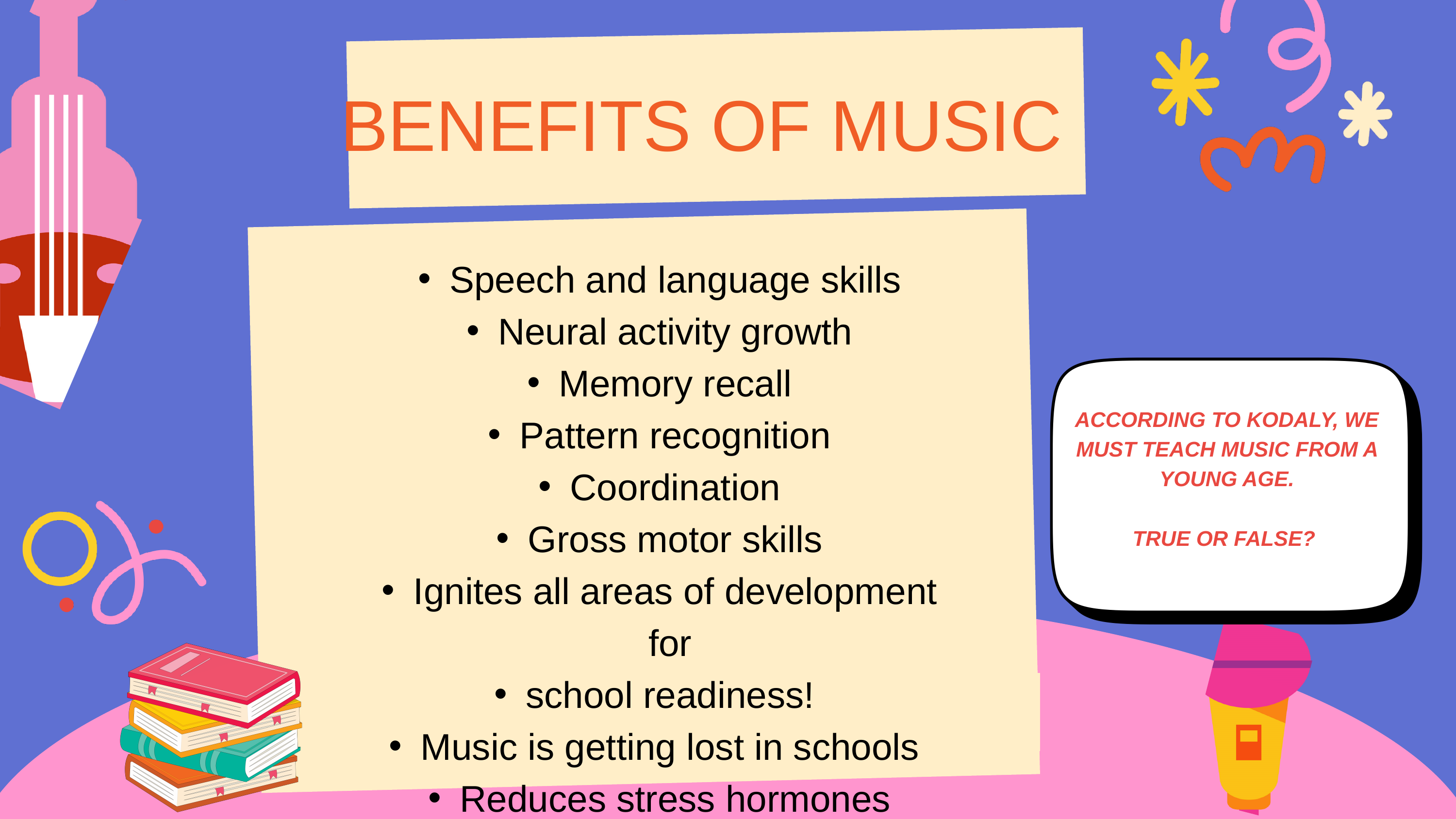

BENEFITS OF MUSIC

Speech and language skills
Neural activity growth
Memory recall
Pattern recognition
Coordination
Gross motor skills
Ignites all areas of development for
school readiness!
Music is getting lost in schools
Reduces stress hormones

ACCORDING TO KODALY, WE MUST TEACH MUSIC FROM A YOUNG AGE.

TRUE OR FALSE?